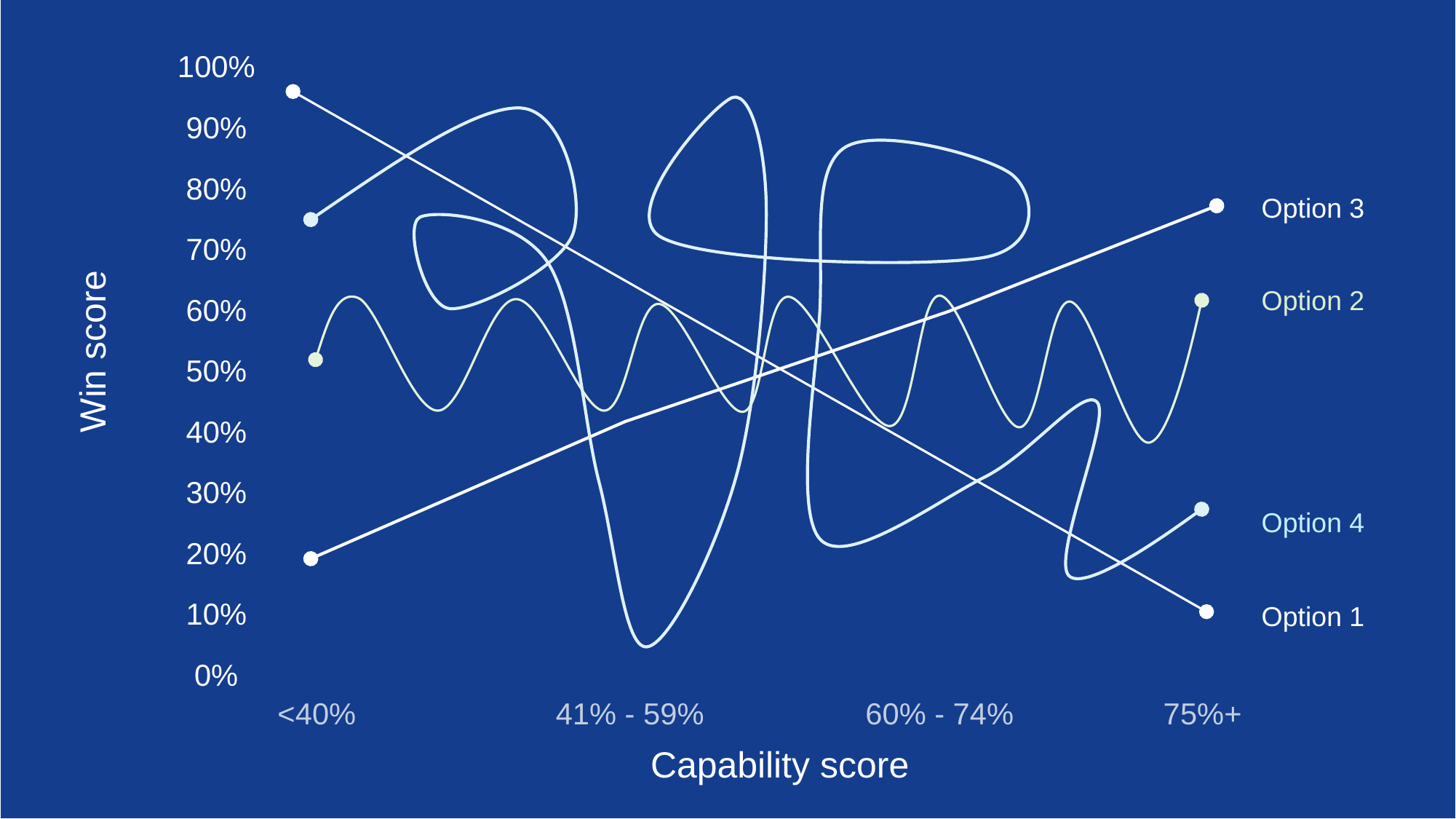

100%

90%
80%
Option 3

70%
Option 2
60%

Win score
50%
40%
30%
Option 4
20%
Option 1
10%
0%
<40%
41% - 59%
60% - 74%
75%+
Capability score